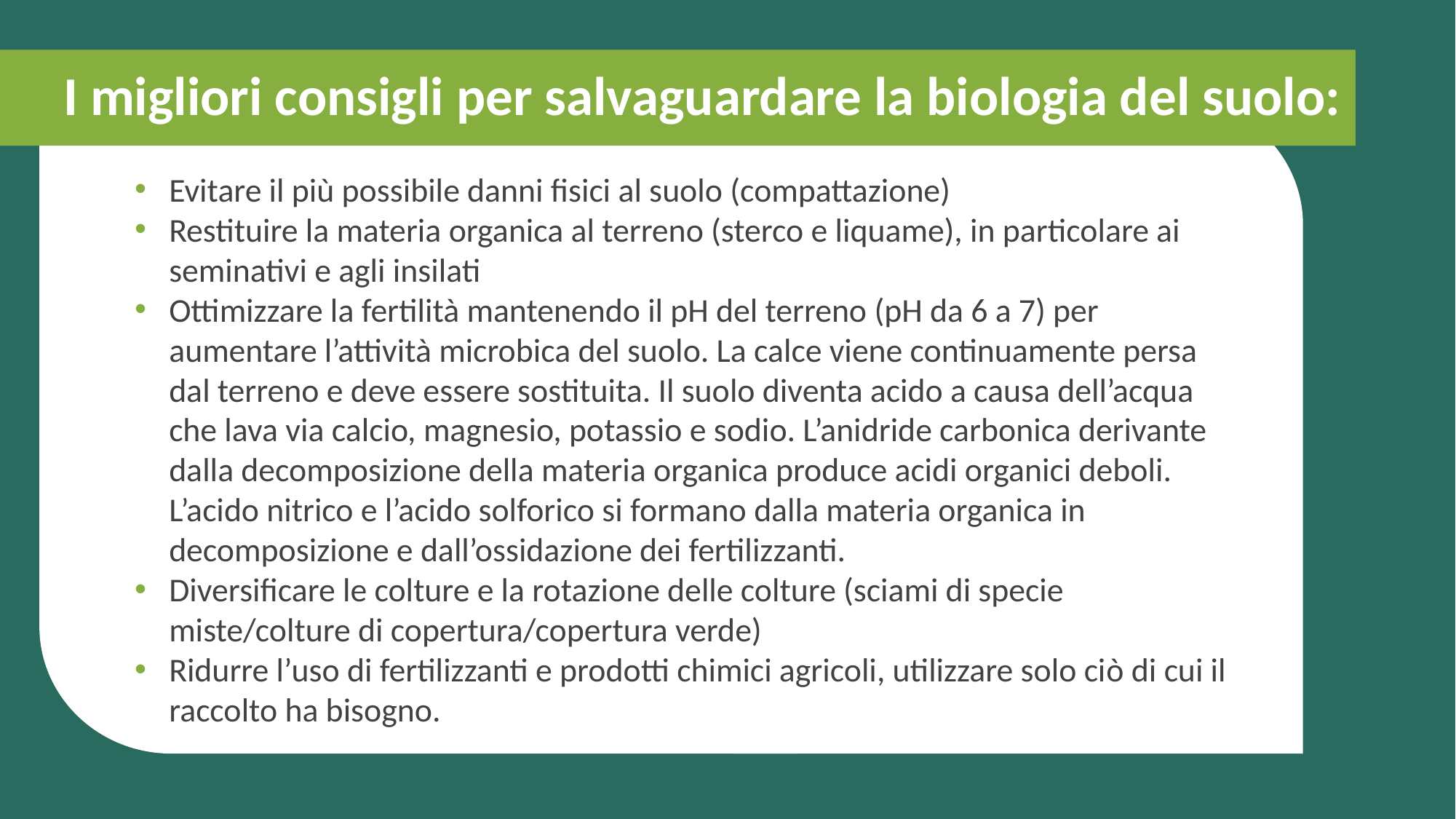

I migliori consigli per salvaguardare la biologia del suolo:

Evitare il più possibile danni fisici al suolo (compattazione)
Restituire la materia organica al terreno (sterco e liquame), in particolare ai seminativi e agli insilati
Ottimizzare la fertilità mantenendo il pH del terreno (pH da 6 a 7) per aumentare l’attività microbica del suolo. La calce viene continuamente persa dal terreno e deve essere sostituita. Il suolo diventa acido a causa dell’acqua che lava via calcio, magnesio, potassio e sodio. L’anidride carbonica derivante dalla decomposizione della materia organica produce acidi organici deboli. L’acido nitrico e l’acido solforico si formano dalla materia organica in decomposizione e dall’ossidazione dei fertilizzanti.
Diversificare le colture e la rotazione delle colture (sciami di specie miste/colture di copertura/copertura verde)
Ridurre l’uso di fertilizzanti e prodotti chimici agricoli, utilizzare solo ciò di cui il raccolto ha bisogno.